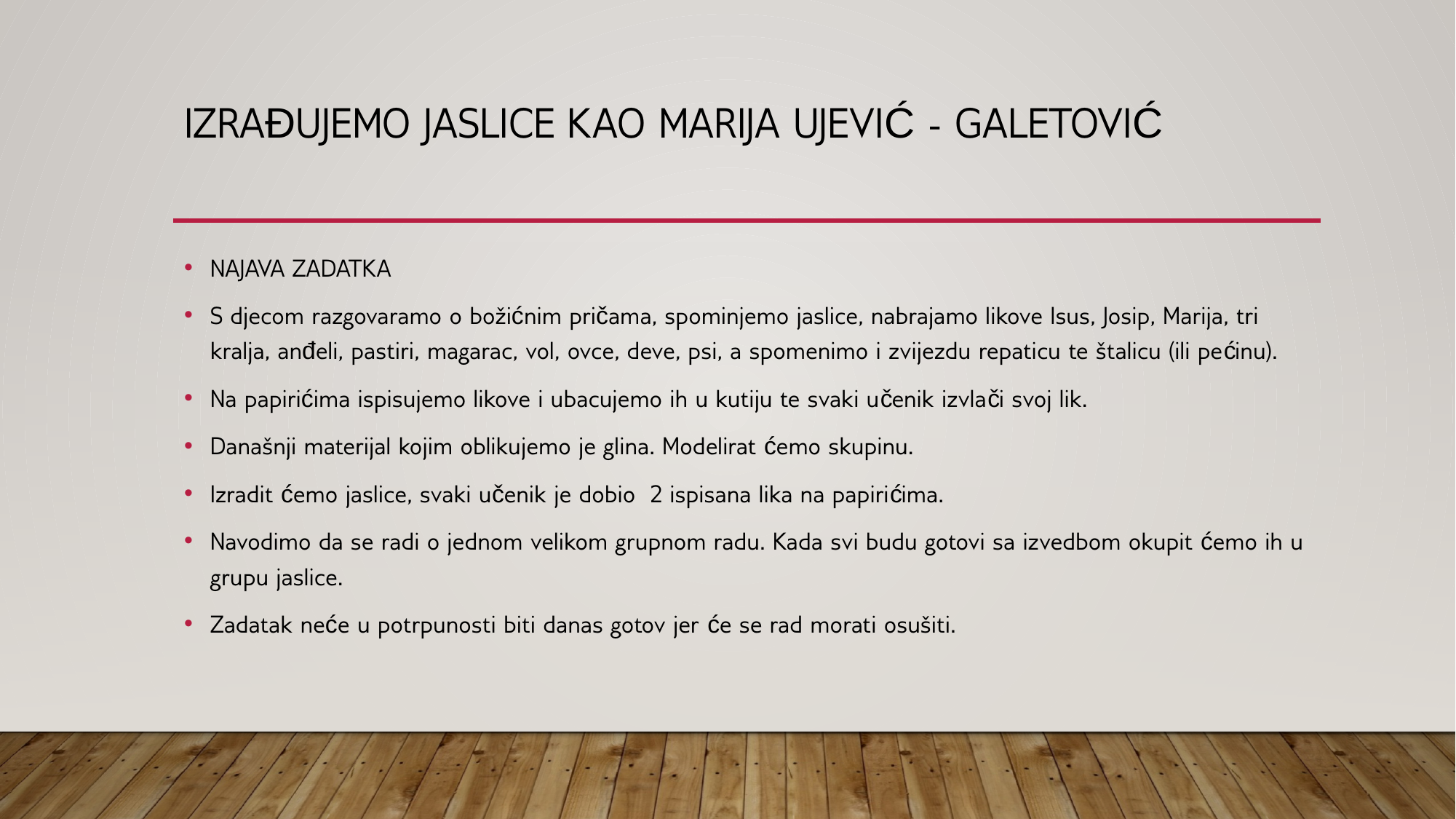

# Izrađujemo jaslice kao marija ujević - galetović
NAJAVA ZADATKA
S djecom razgovaramo o božićnim pričama, spominjemo jaslice, nabrajamo likove Isus, Josip, Marija, tri kralja, anđeli, pastiri, magarac, vol, ovce, deve, psi, a spomenimo i zvijezdu repaticu te štalicu (ili pećinu).
Na papirićima ispisujemo likove i ubacujemo ih u kutiju te svaki učenik izvlači svoj lik.
Današnji materijal kojim oblikujemo je glina. Modelirat ćemo skupinu.
Izradit ćemo jaslice, svaki učenik je dobio  2 ispisana lika na papirićima.
Navodimo da se radi o jednom velikom grupnom radu. Kada svi budu gotovi sa izvedbom okupit ćemo ih u grupu jaslice.
Zadatak neće u potrpunosti biti danas gotov jer će se rad morati osušiti.